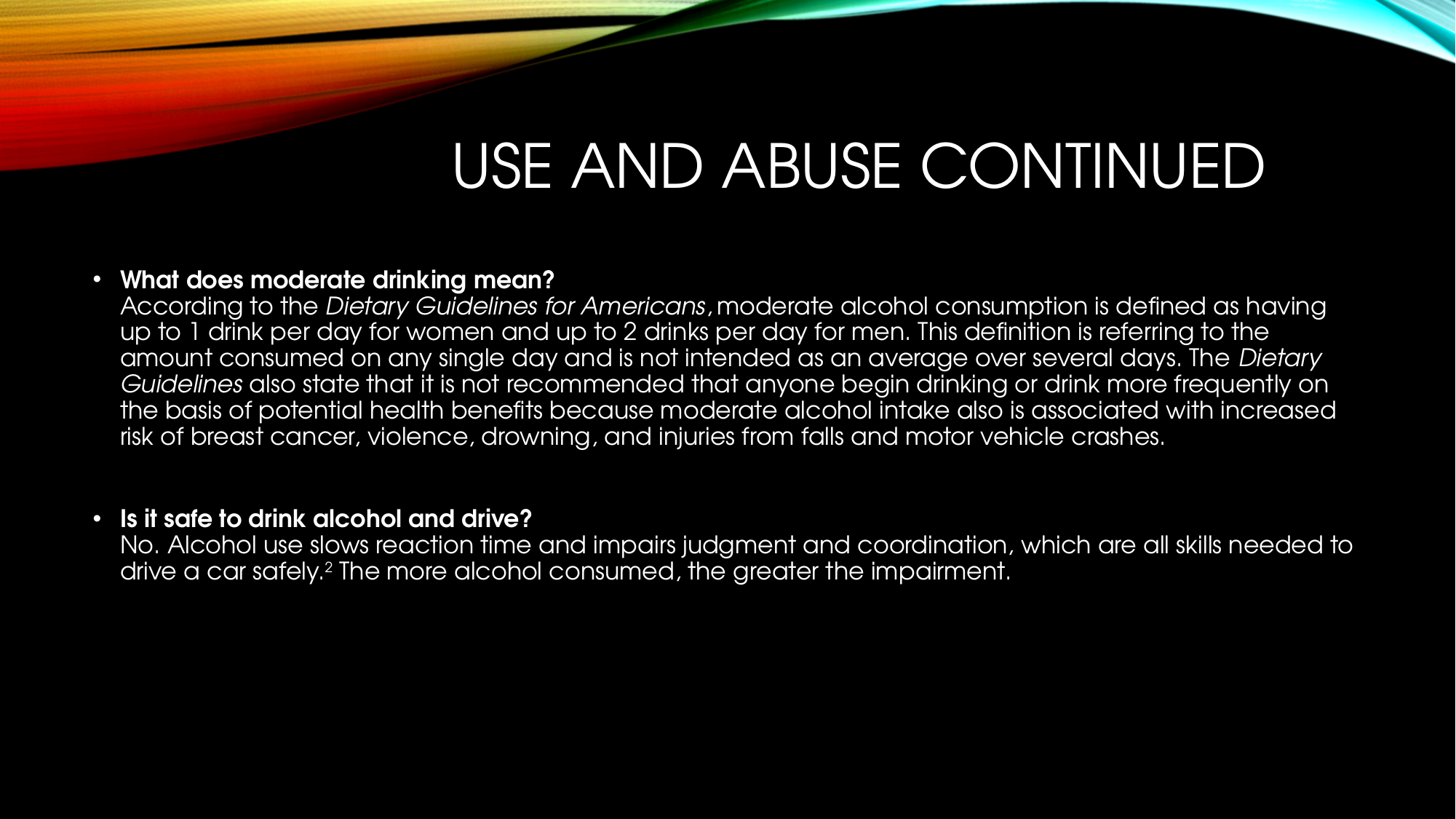

# USE AND ABUSE CONTINUED
What does moderate drinking mean?
According to the Dietary Guidelines for Americans, moderate alcohol consumption is defined as having up to 1 drink per day for women and up to 2 drinks per day for men. This definition is referring to the amount consumed on any single day and is not intended as an average over several days. The Dietary Guidelines also state that it is not recommended that anyone begin drinking or drink more frequently on the basis of potential health benefits because moderate alcohol intake also is associated with increased risk of breast cancer, violence, drowning, and injuries from falls and motor vehicle crashes.

Is it safe to drink alcohol and drive?
No. Alcohol use slows reaction time and impairs judgment and coordination, which are all skills needed to drive a car safely.2 The more alcohol consumed, the greater the impairment.